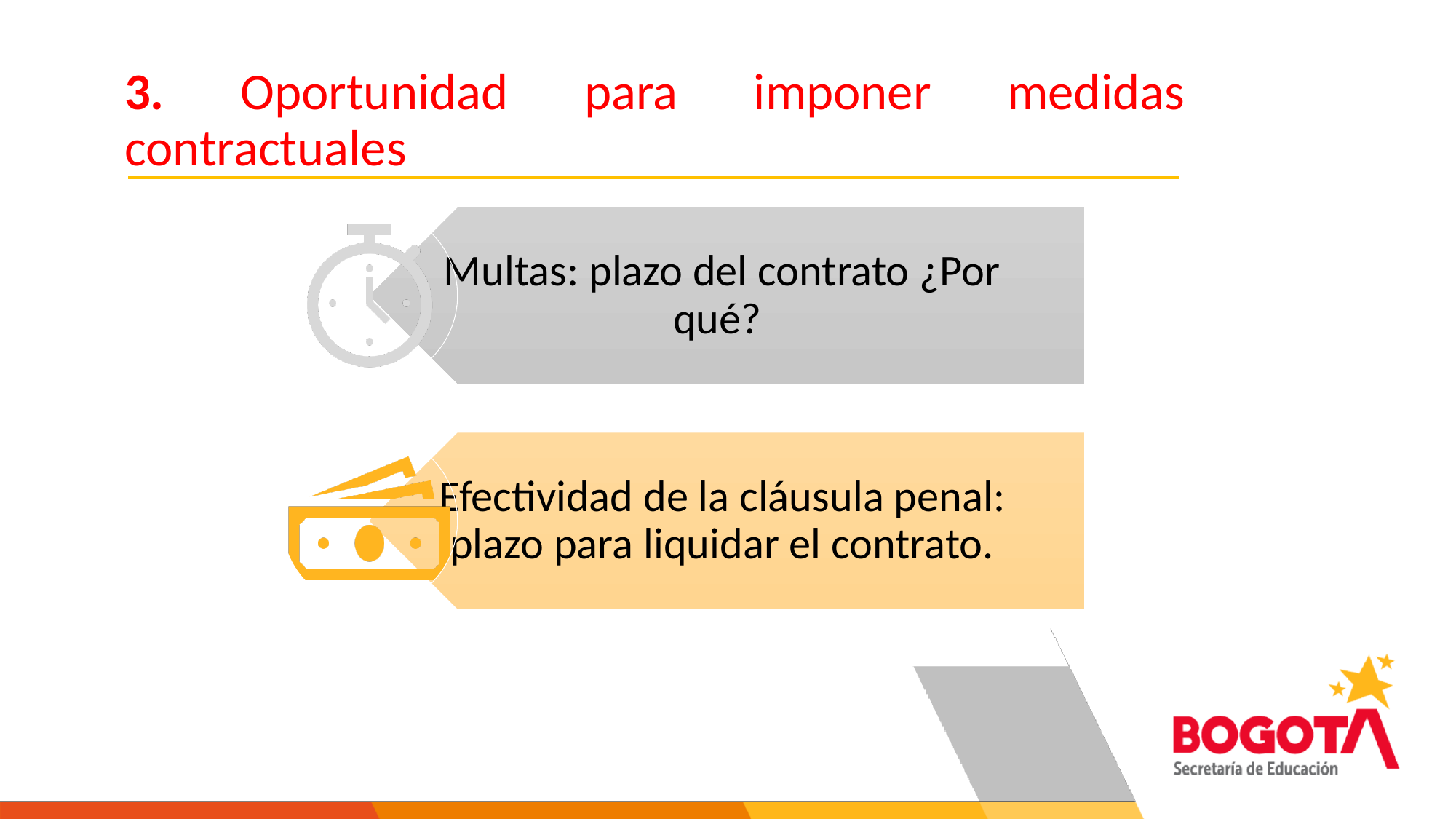

3. Oportunidad para imponer medidas contractuales

Multas: plazo del contrato ¿Por qué?
Efectividad de la cláusula penal: plazo para liquidar el contrato.
   F
   i
  n